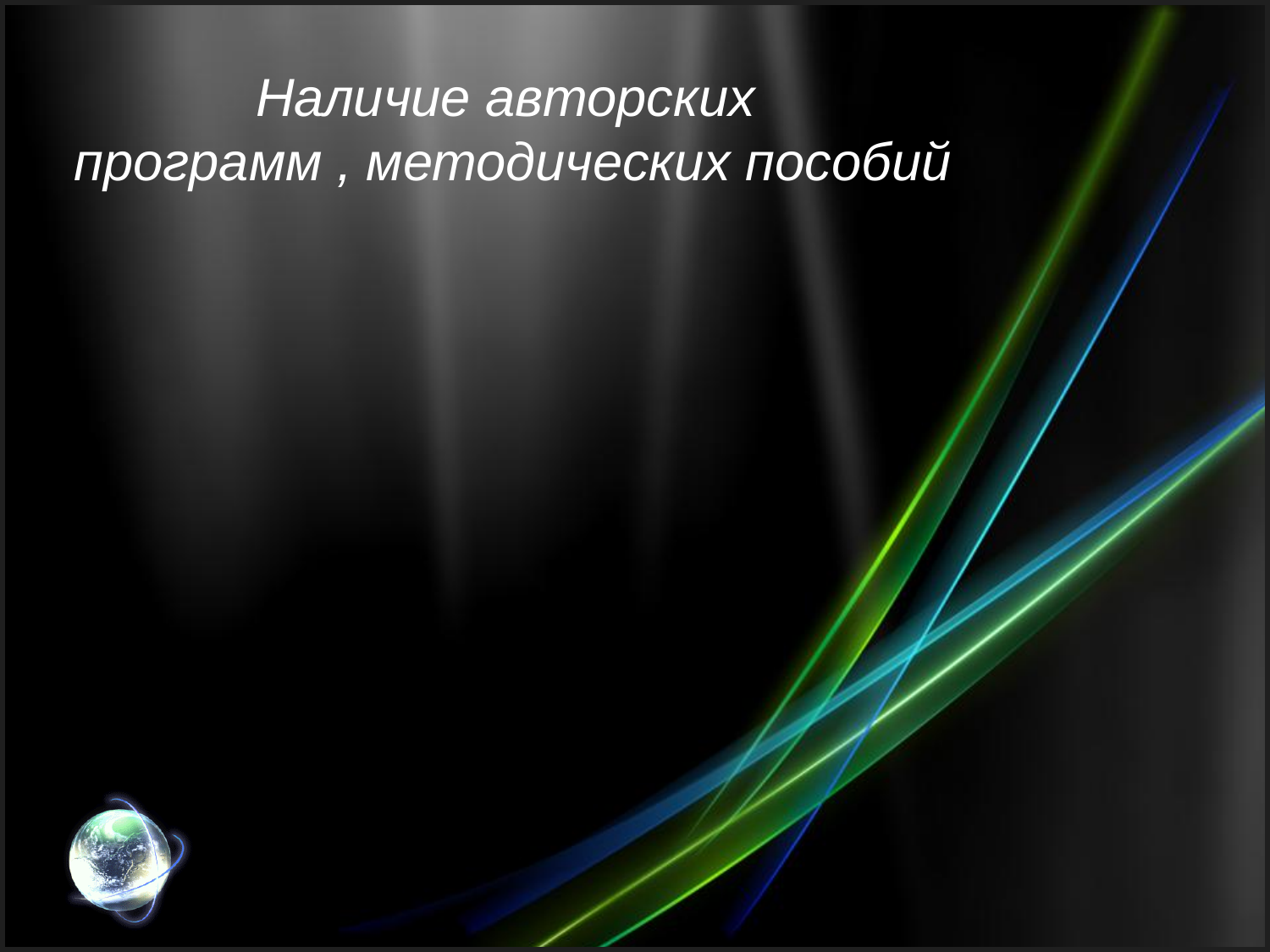

# Наличие авторских программ , методических пособий